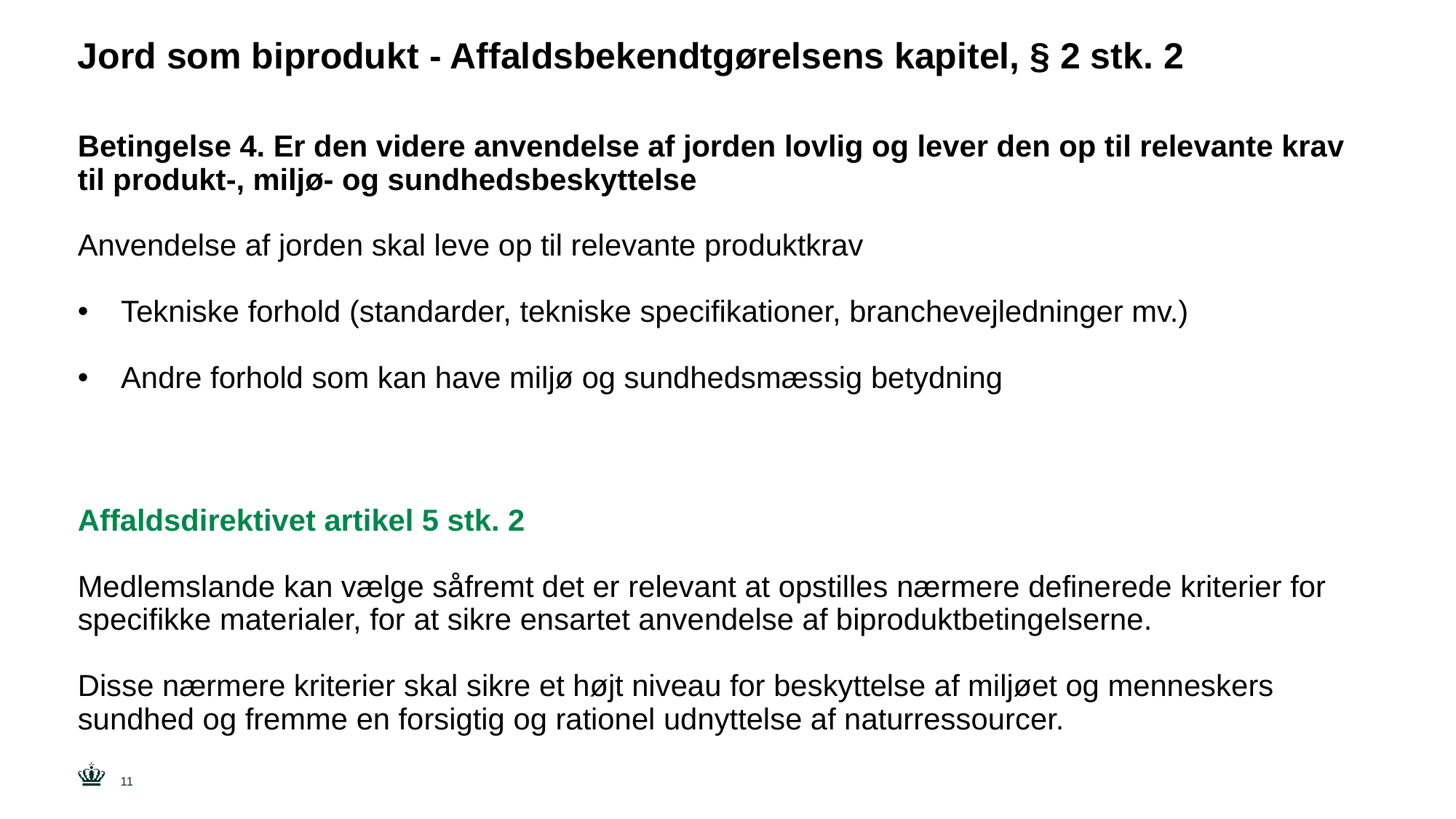

# Jord som biprodukt - Affaldsbekendtgørelsens kapitel, § 2 stk. 2
Betingelse 4. Er den videre anvendelse af jorden lovlig og lever den op til relevante krav til produkt-, miljø- og sundhedsbeskyttelse

Anvendelse af jorden skal leve op til relevante produktkrav

Tekniske forhold (standarder, tekniske specifikationer, branchevejledninger mv.)

Andre forhold som kan have miljø og sundhedsmæssig betydning

Affaldsdirektivet artikel 5 stk. 2

Medlemslande kan vælge såfremt det er relevant at opstilles nærmere definerede kriterier for specifikke materialer, for at sikre ensartet anvendelse af biproduktbetingelserne.

Disse nærmere kriterier skal sikre et højt niveau for beskyttelse af miljøet og menneskers sundhed og fremme en forsigtig og rationel udnyttelse af naturressourcer.
11